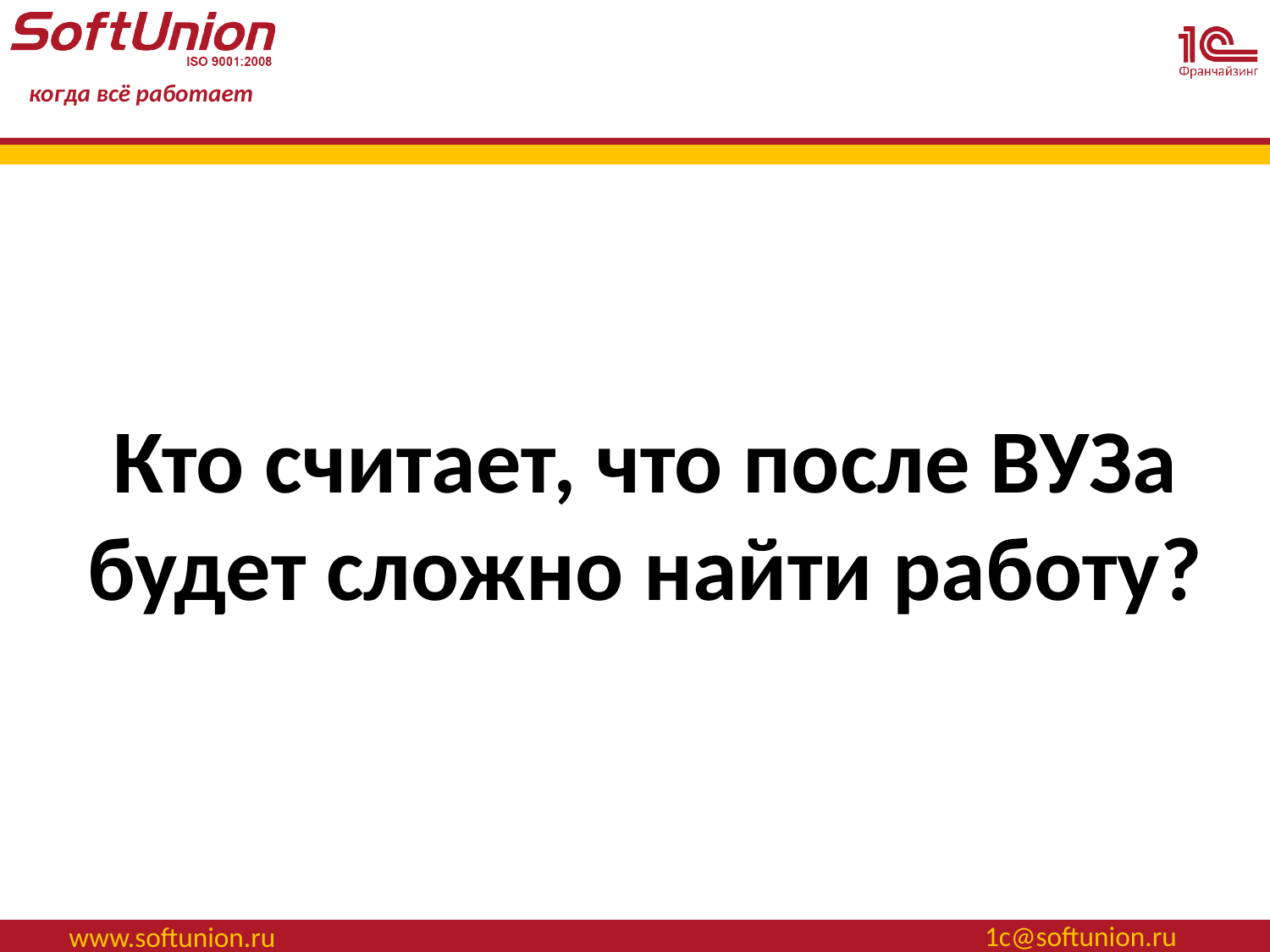

#
Кто считает, что после ВУЗа будет сложно найти работу?